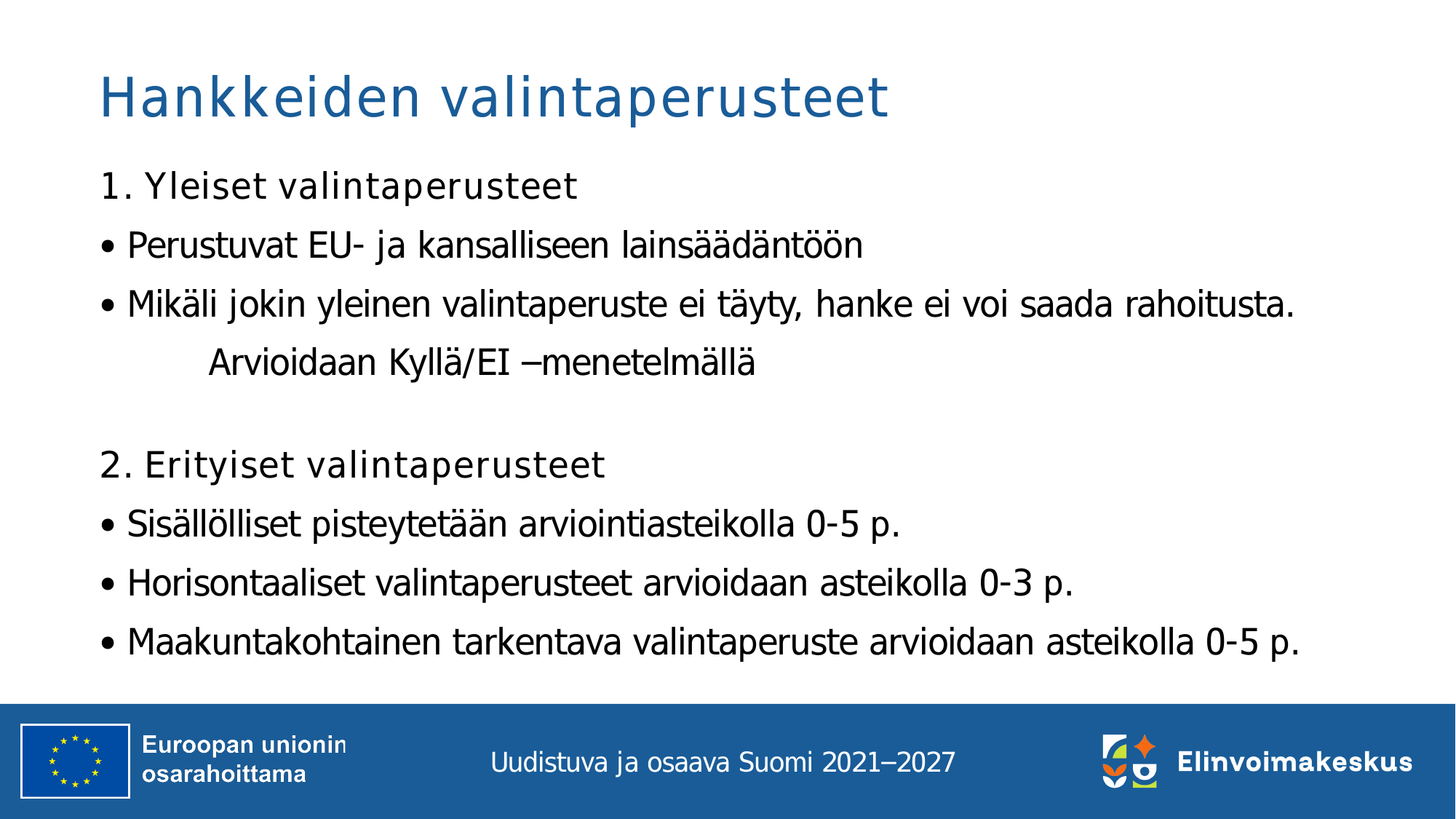

# Hankkeiden valintaperusteet
1. Yleiset valintaperusteet
• Perustuvat EU- ja kansalliseen lainsäädäntöön
• Mikäli jokin yleinen valintaperuste ei täyty, hanke ei voi saada rahoitusta.
	Arvioidaan Kyllä/EI –menetelmällä
2. Erityiset valintaperusteet
• Sisällölliset pisteytetään arviointiasteikolla 0-5 p.
• Horisontaaliset valintaperusteet arvioidaan asteikolla 0-3 p.
• Maakuntakohtainen tarkentava valintaperuste arvioidaan asteikolla 0-5 p.